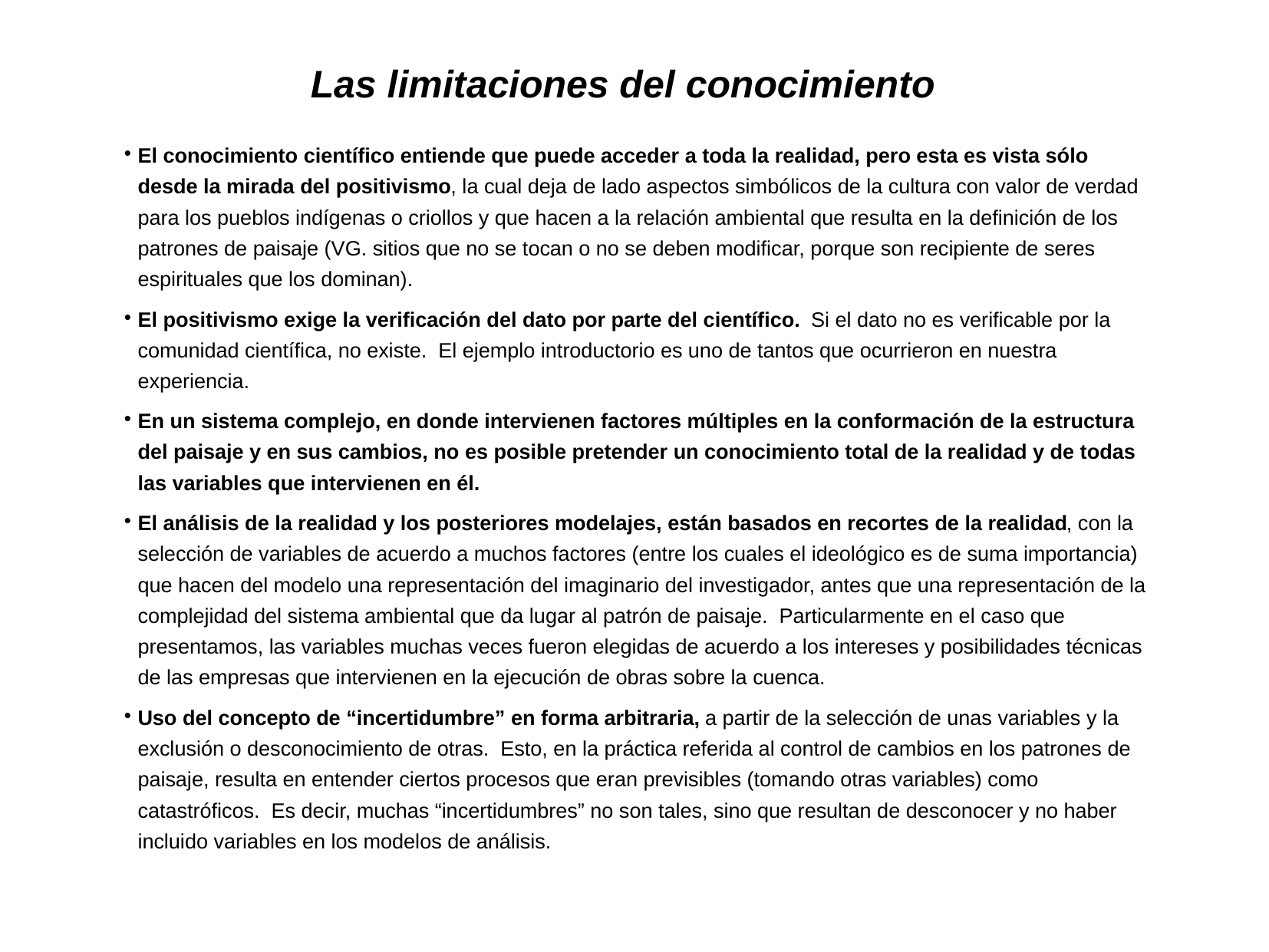

Las limitaciones del conocimiento
El conocimiento científico entiende que puede acceder a toda la realidad, pero esta es vista sólo desde la mirada del positivismo, la cual deja de lado aspectos simbólicos de la cultura con valor de verdad para los pueblos indígenas o criollos y que hacen a la relación ambiental que resulta en la definición de los patrones de paisaje (VG. sitios que no se tocan o no se deben modificar, porque son recipiente de seres espirituales que los dominan).
El positivismo exige la verificación del dato por parte del científico.  Si el dato no es verificable por la comunidad científica, no existe.  El ejemplo introductorio es uno de tantos que ocurrieron en nuestra experiencia.
En un sistema complejo, en donde intervienen factores múltiples en la conformación de la estructura del paisaje y en sus cambios, no es posible pretender un conocimiento total de la realidad y de todas las variables que intervienen en él.
El análisis de la realidad y los posteriores modelajes, están basados en recortes de la realidad, con la selección de variables de acuerdo a muchos factores (entre los cuales el ideológico es de suma importancia) que hacen del modelo una representación del imaginario del investigador, antes que una representación de la complejidad del sistema ambiental que da lugar al patrón de paisaje.  Particularmente en el caso que presentamos, las variables muchas veces fueron elegidas de acuerdo a los intereses y posibilidades técnicas de las empresas que intervienen en la ejecución de obras sobre la cuenca.
Uso del concepto de “incertidumbre” en forma arbitraria, a partir de la selección de unas variables y la exclusión o desconocimiento de otras.  Esto, en la práctica referida al control de cambios en los patrones de paisaje, resulta en entender ciertos procesos que eran previsibles (tomando otras variables) como catastróficos.  Es decir, muchas “incertidumbres” no son tales, sino que resultan de desconocer y no haber incluido variables en los modelos de análisis.